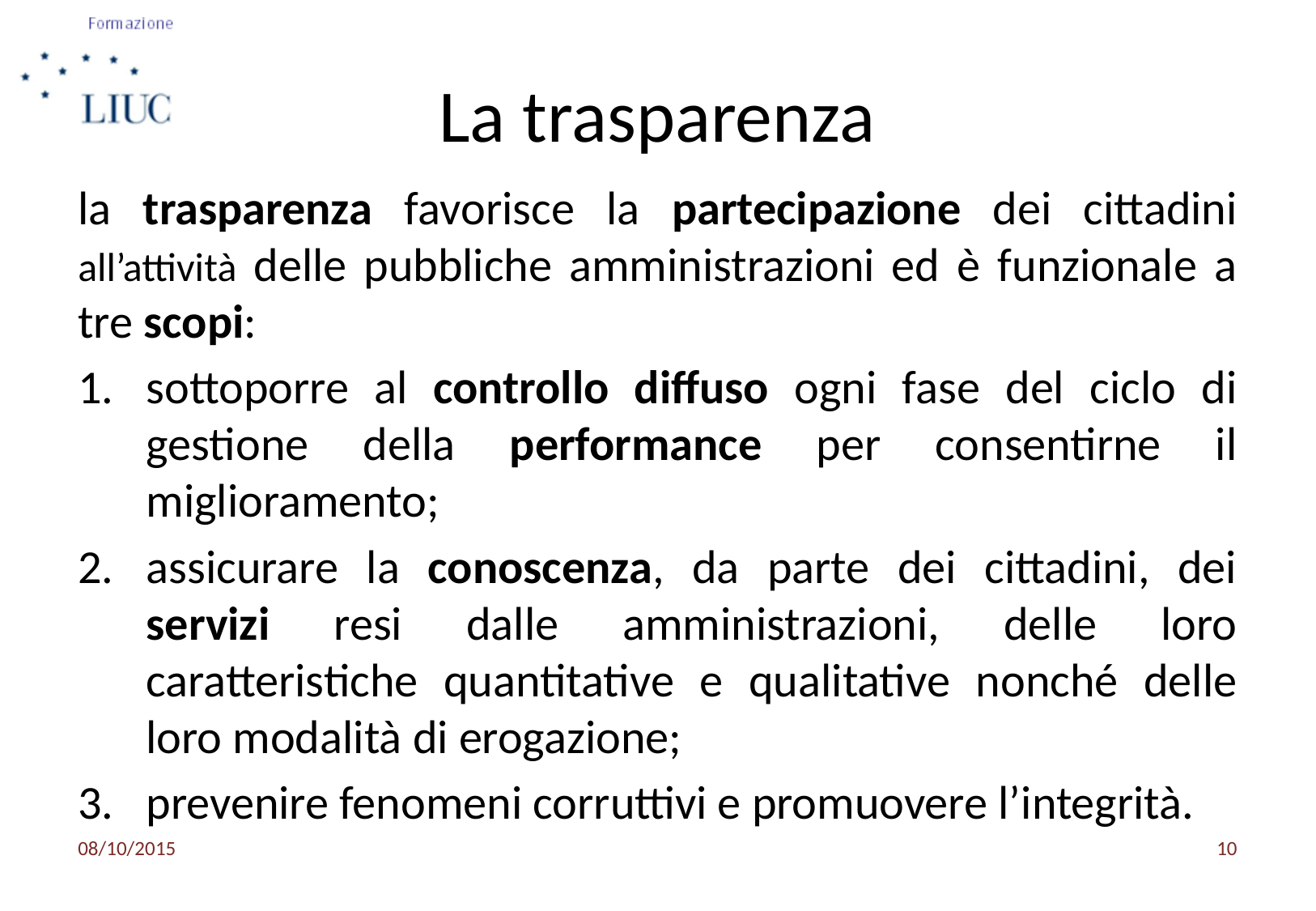

# La trasparenza
la trasparenza favorisce la partecipazione dei cittadini all’attività delle pubbliche amministrazioni ed è funzionale a tre scopi:
sottoporre al controllo diffuso ogni fase del ciclo di gestione della performance per consentirne il miglioramento;
assicurare la conoscenza, da parte dei cittadini, dei servizi resi dalle amministrazioni, delle loro caratteristiche quantitative e qualitative nonché delle loro modalità di erogazione;
prevenire fenomeni corruttivi e promuovere l’integrità.
08/10/2015
10